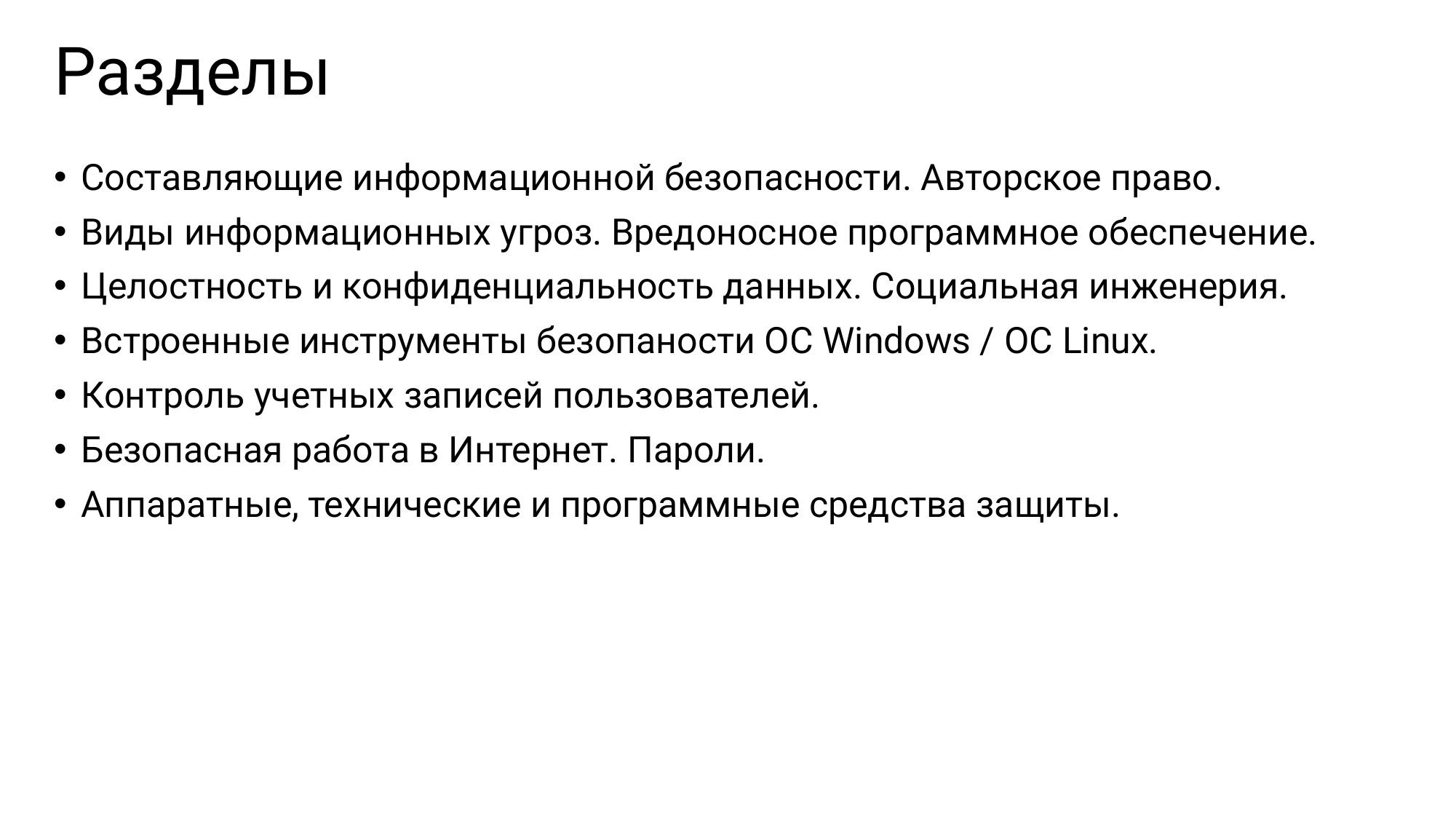

# Разделы
Составляющие информационной безопасности. Авторское право.
Виды информационных угроз. Вредоносное программное обеспечение.
Целостность и конфиденциальность данных. Социальная инженерия.
Встроенные инструменты безопаности ОС Windows / ОС Linux.
Контроль учетных записей пользователей.
Безопасная работа в Интернет. Пароли.
Аппаратные, технические и программные средства защиты.